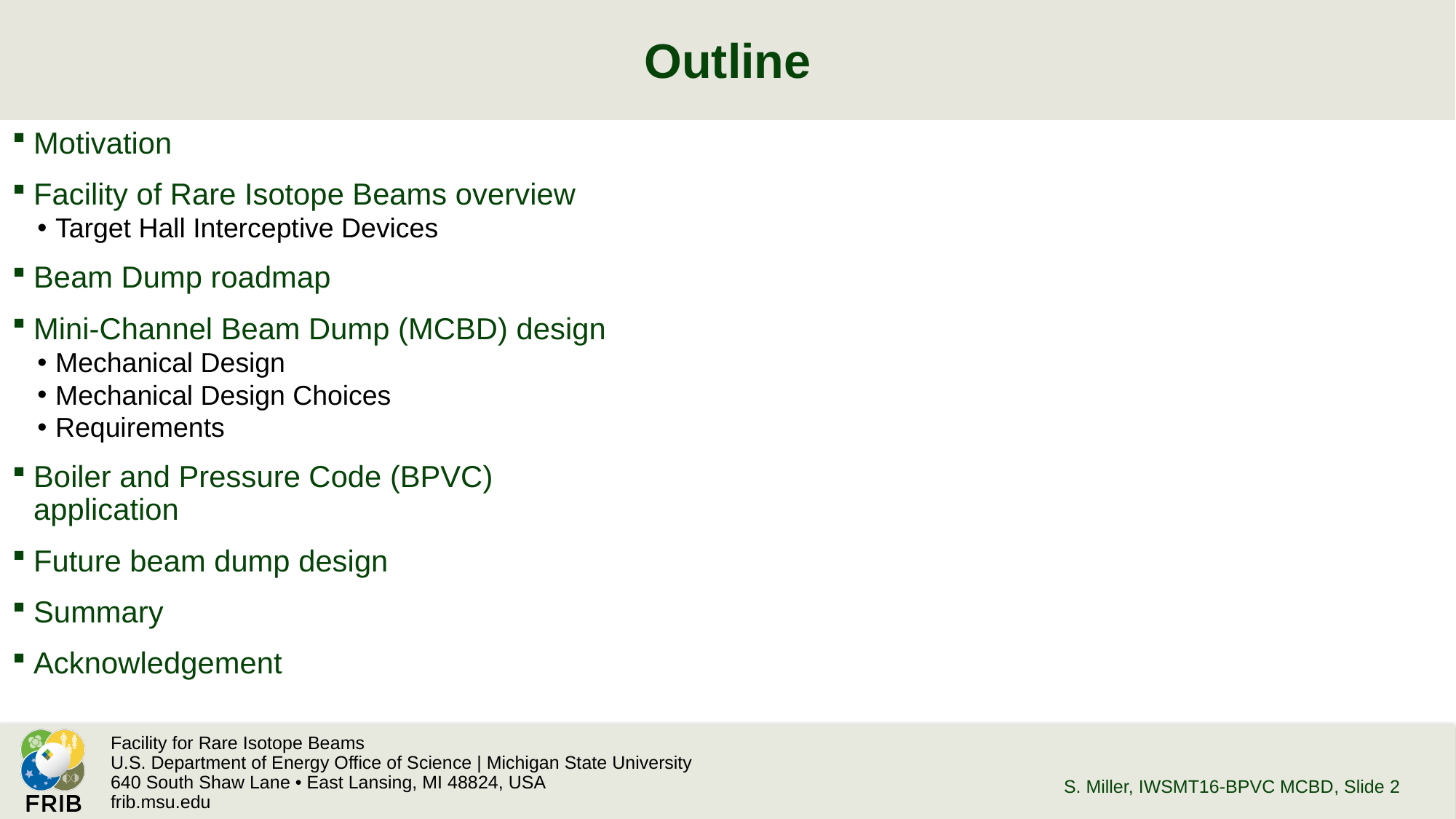

# Outline
Motivation
Facility of Rare Isotope Beams overview
Target Hall Interceptive Devices
Beam Dump roadmap
Mini-Channel Beam Dump (MCBD) design
Mechanical Design
Mechanical Design Choices
Requirements
Boiler and Pressure Code (BPVC) application
Future beam dump design
Summary
Acknowledgement

S. Miller, IWSMT16-BPVC MCBD
, Slide 2